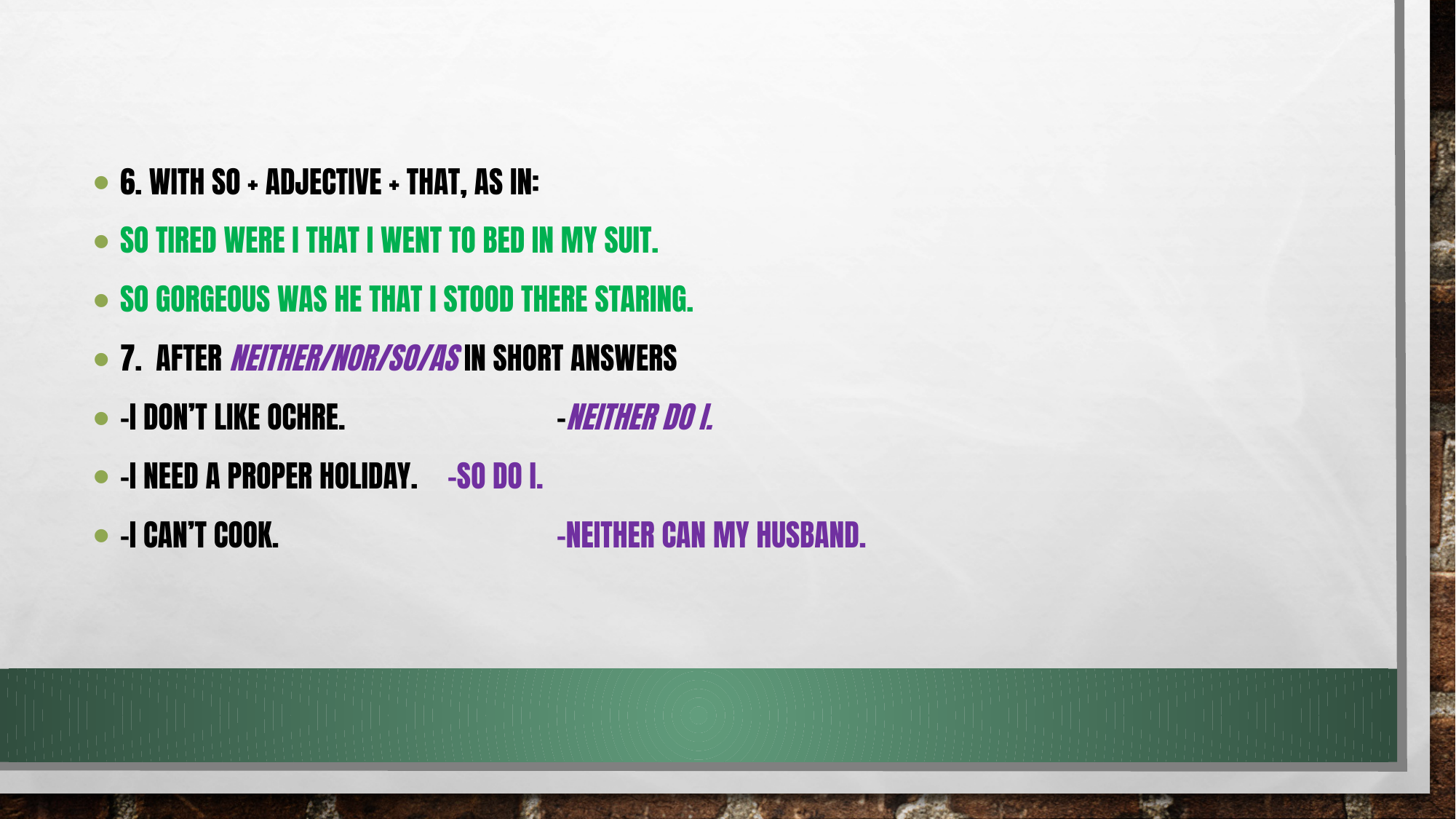

6. with so + adjective + that, as in:
So tired were I that I went to bed in my suit.
So gorgeous was he that I stood there staring.
7.  after neither/nor/so/as in short answers
-I don’t like ochre.  		-neither do i.
-I need a proper holiday.	-So do i.
-I can’t cook.			-Neither can my husband.